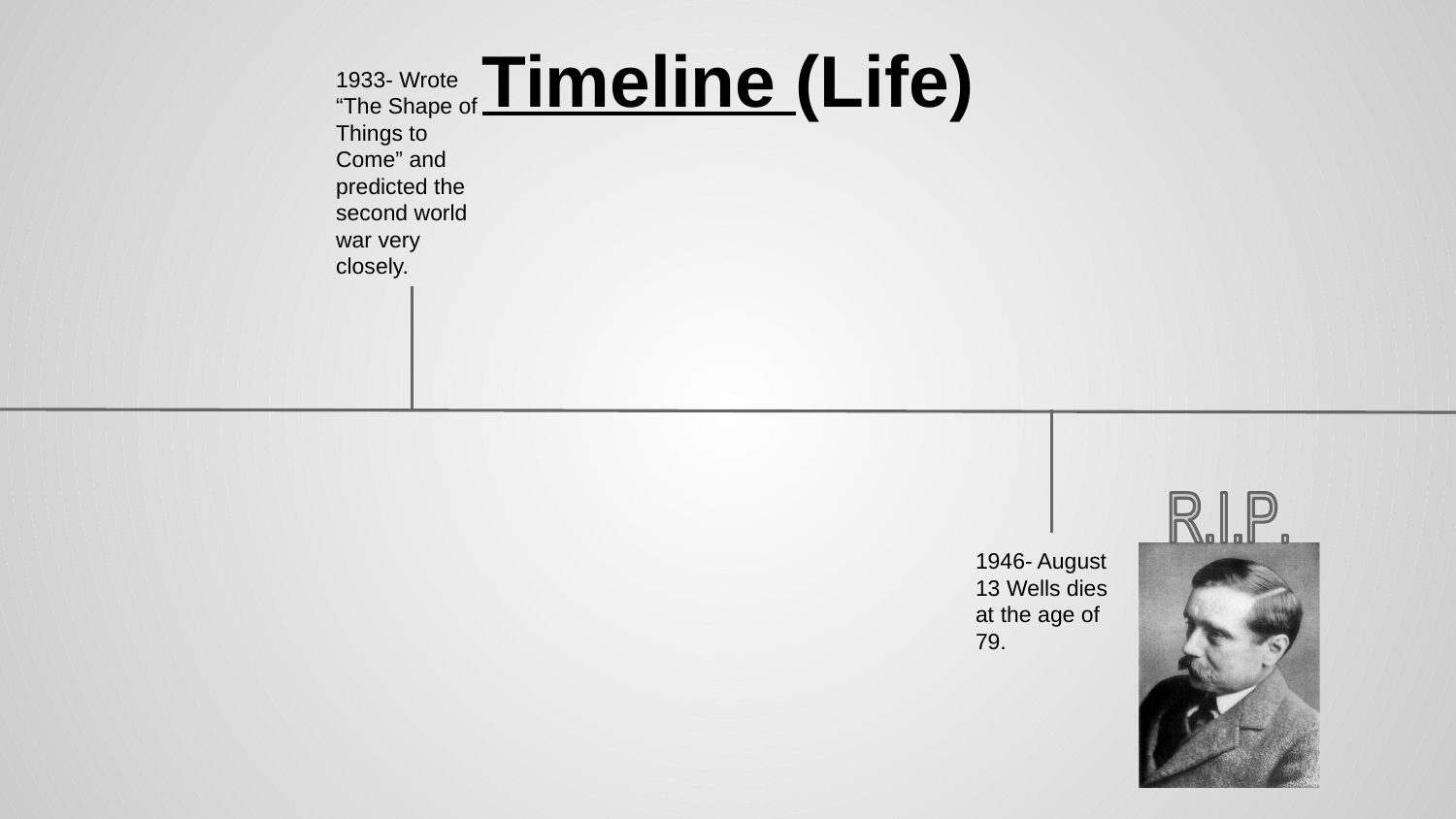

# Timeline (Life)
1933- Wrote “The Shape of Things to Come” and predicted the second world war very closely.

1946- August 13 Wells dies at the age of 79.